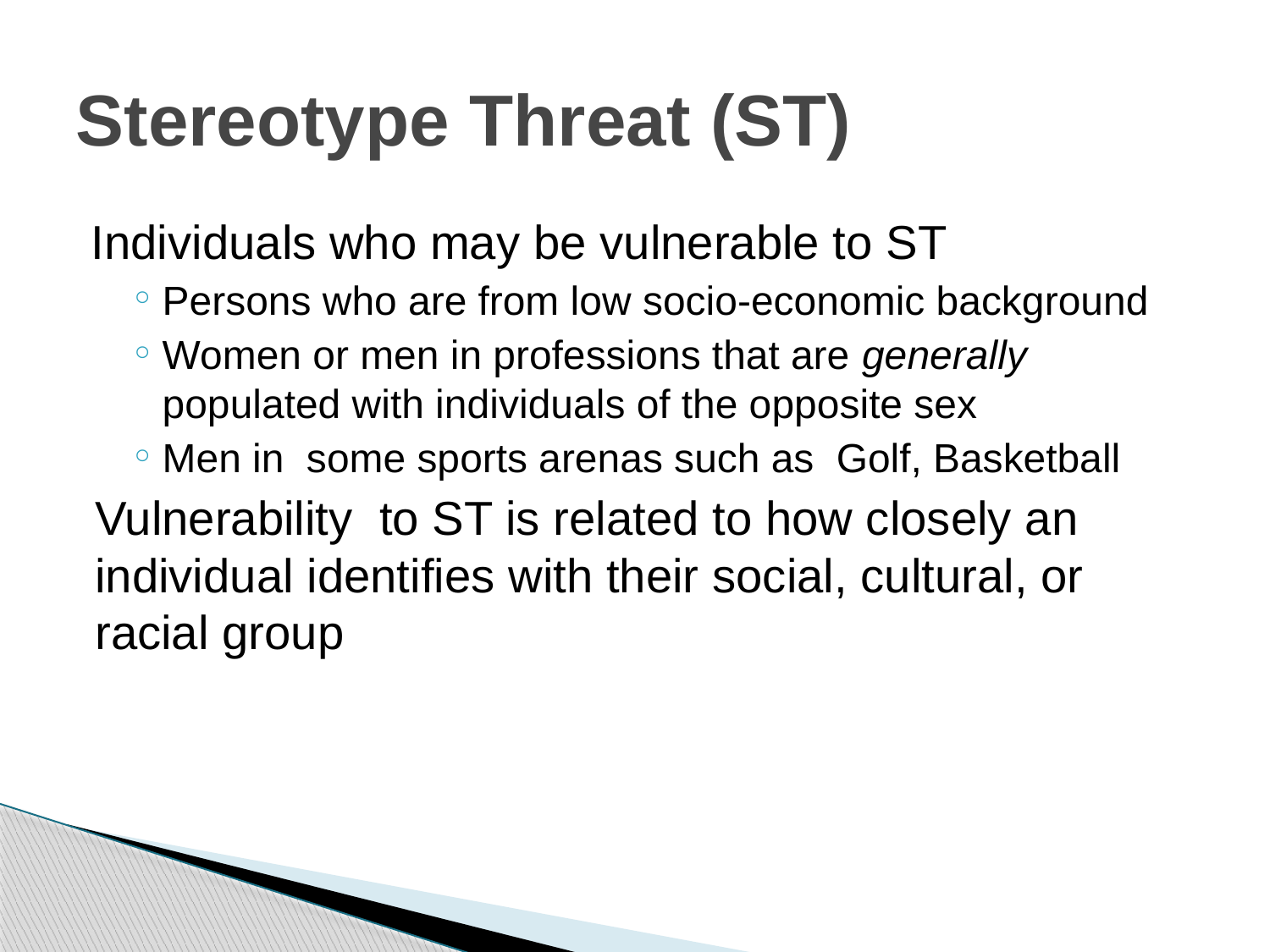

# Stereotype Threat (ST)
Individuals who may be vulnerable to ST
Persons who are from low socio-economic background
Women or men in professions that are generally populated with individuals of the opposite sex
Men in  some sports arenas such as  Golf, Basketball
Vulnerability  to ST is related to how closely an individual identifies with their social, cultural, or racial group